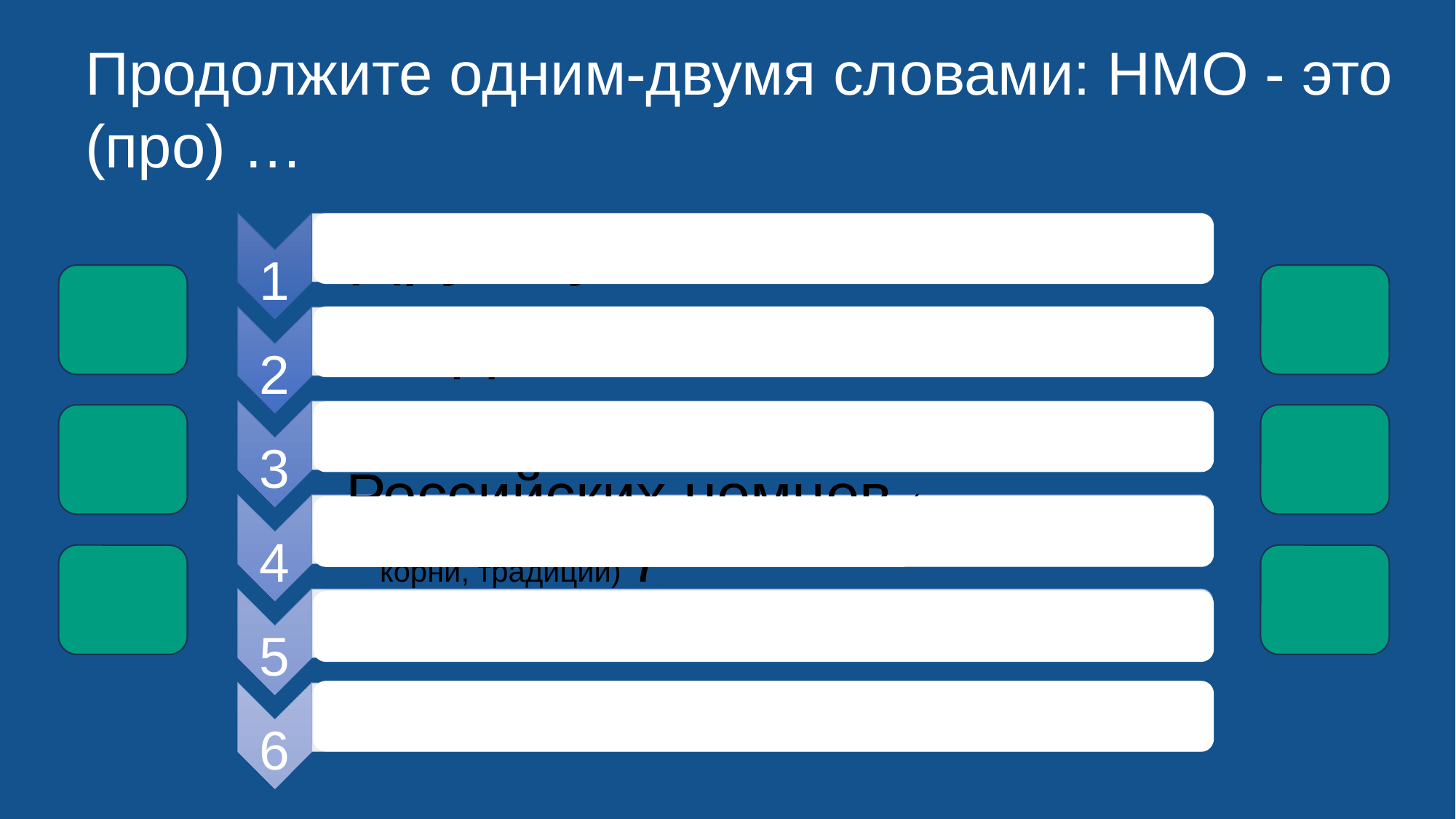

Продолжите одним-двумя словами: НМО - это (про) …
1
Дружбу 30
2
Людей 16
3
Семью 8
4
Российских немцев (история, культура, корни, традиции) 7
5
Любовь 6
6
Мы 5